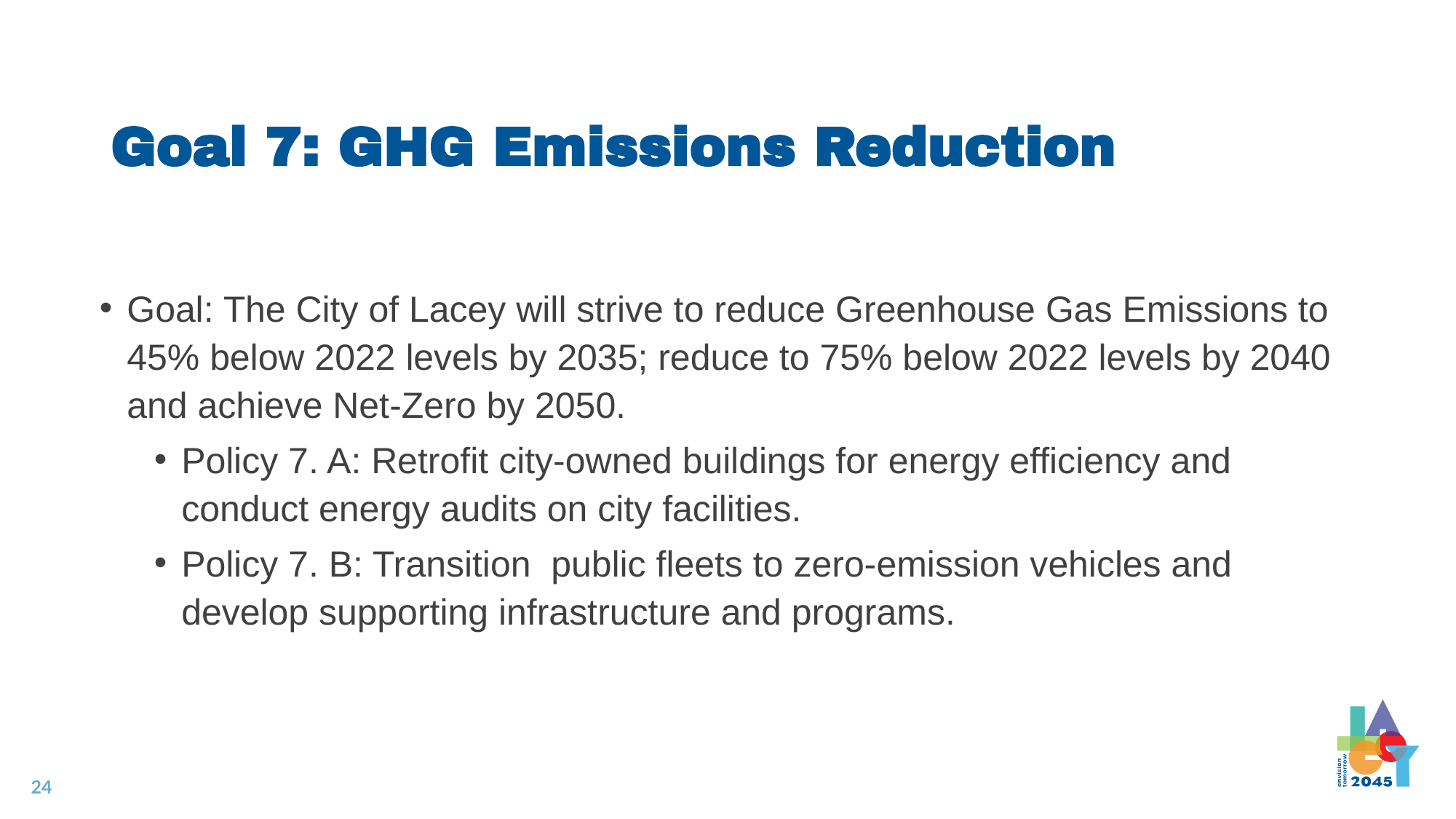

# Goal 7: GHG Emissions Reduction
Goal: The City of Lacey will strive to reduce Greenhouse Gas Emissions to 45% below 2022 levels by 2035; reduce to 75% below 2022 levels by 2040 and achieve Net-Zero by 2050.
Policy 7. A: Retrofit city-owned buildings for energy efficiency and conduct energy audits on city facilities.
Policy 7. B: Transition  public fleets to zero-emission vehicles and develop supporting infrastructure and programs.
24